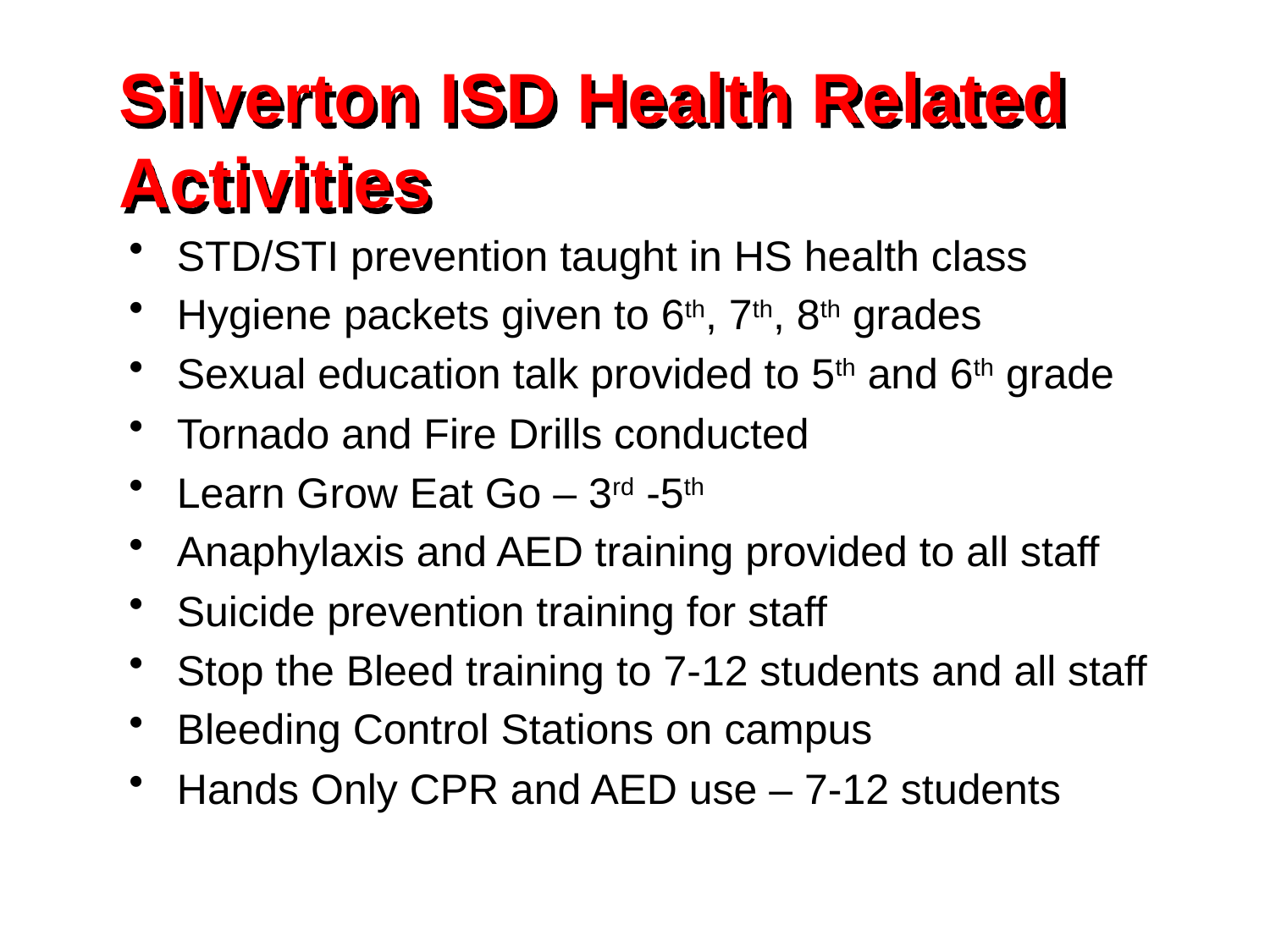

Silverton ISD Health Related Activities
STD/STI prevention taught in HS health class
Hygiene packets given to 6th, 7th, 8th grades
Sexual education talk provided to 5th and 6th grade
Tornado and Fire Drills conducted
Learn Grow Eat Go – 3rd -5th
Anaphylaxis and AED training provided to all staff
Suicide prevention training for staff
Stop the Bleed training to 7-12 students and all staff
Bleeding Control Stations on campus
Hands Only CPR and AED use – 7-12 students